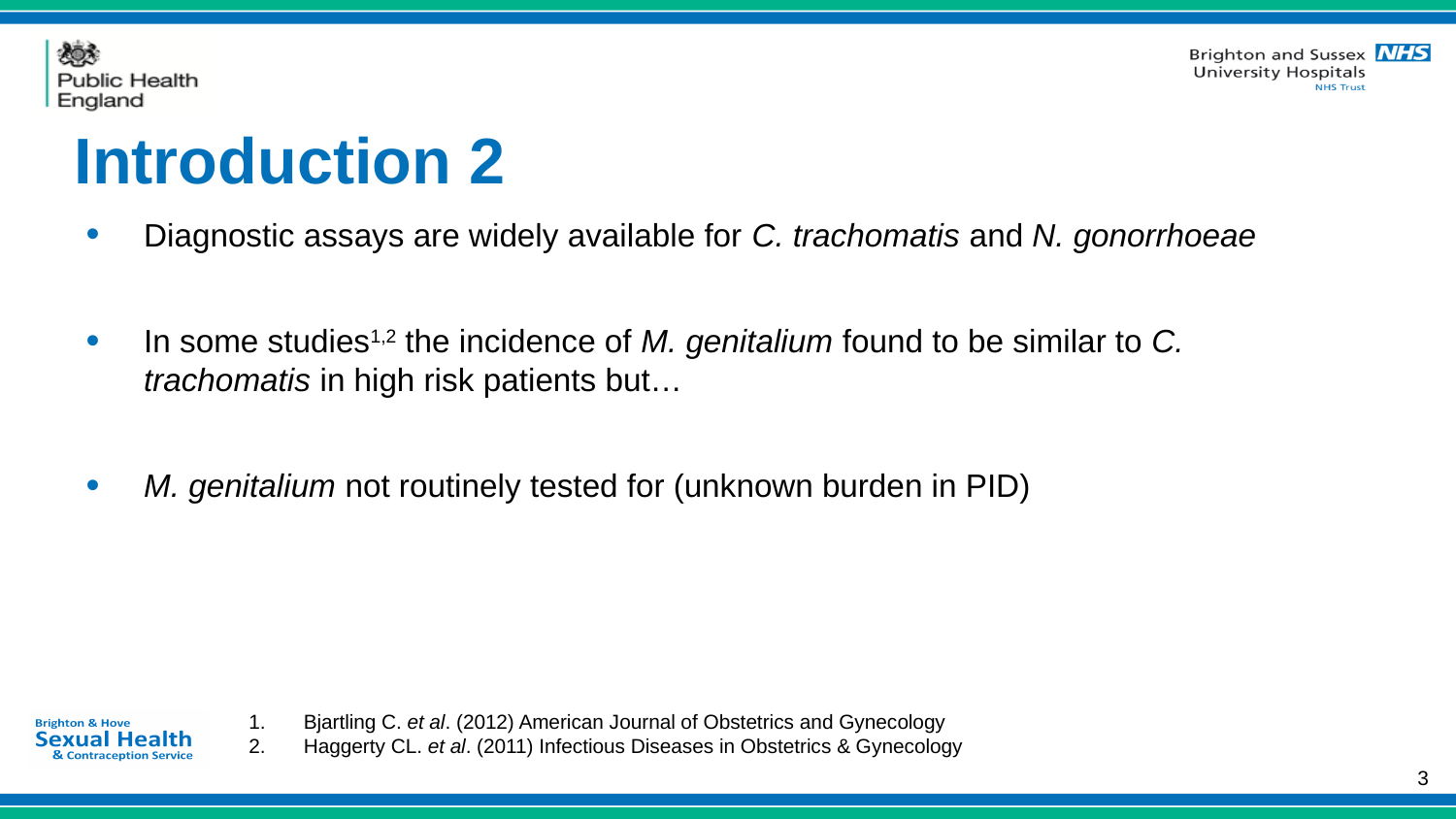

# Introduction 2
Diagnostic assays are widely available for C. trachomatis and N. gonorrhoeae

In some studies1,2 the incidence of M. genitalium found to be similar to C. trachomatis in high risk patients but…

M. genitalium not routinely tested for (unknown burden in PID)

Bjartling C. et al. (2012) American Journal of Obstetrics and Gynecology
Haggerty CL. et al. (2011) Infectious Diseases in Obstetrics & Gynecology